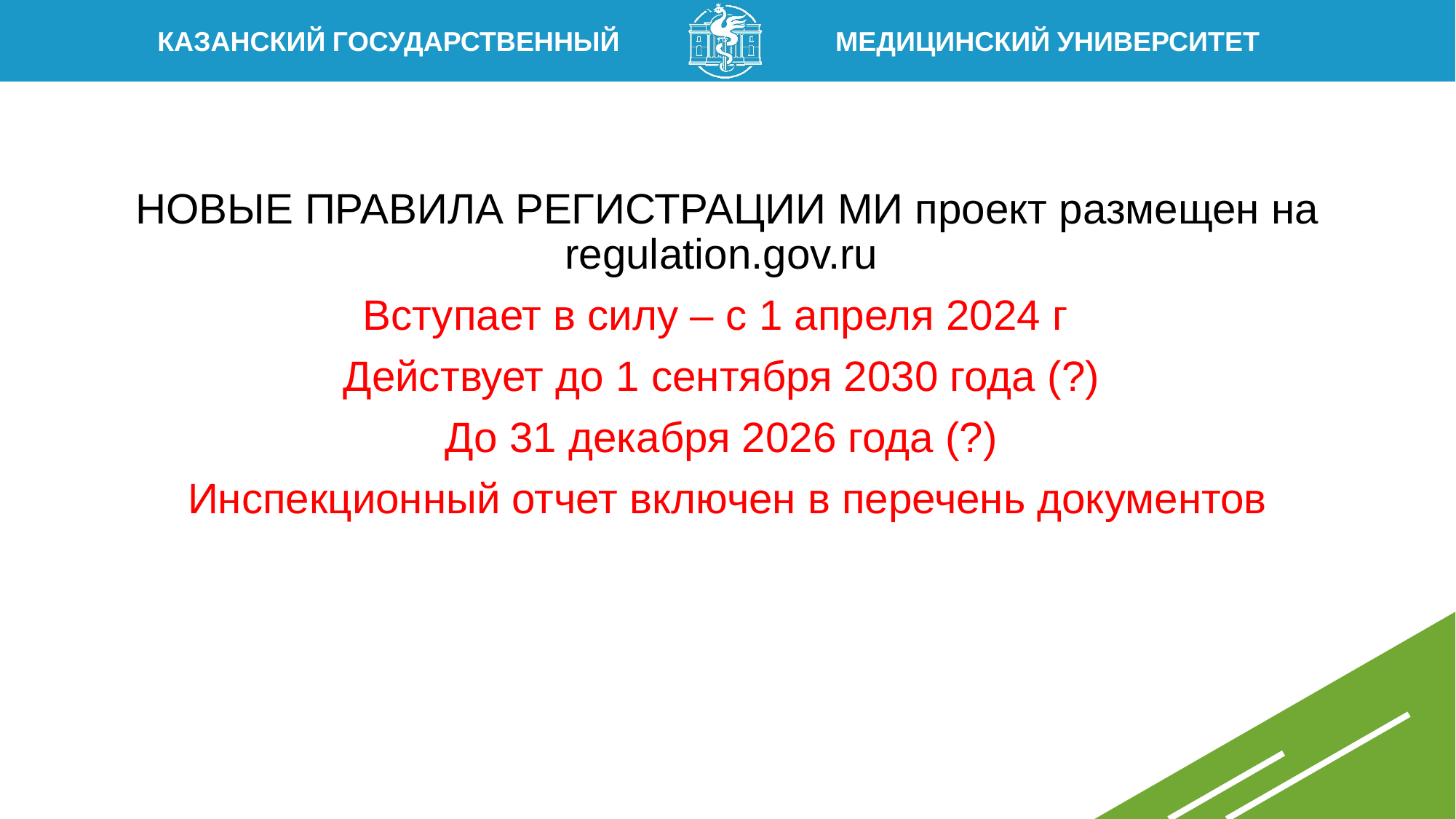

НОВЫЕ ПРАВИЛА РЕГИСТРАЦИИ МИ проект размещен на regulation.gov.ru
Вступает в силу – с 1 апреля 2024 г
Действует до 1 сентября 2030 года (?)
До 31 декабря 2026 года (?)
Инспекционный отчет включен в перечень документов